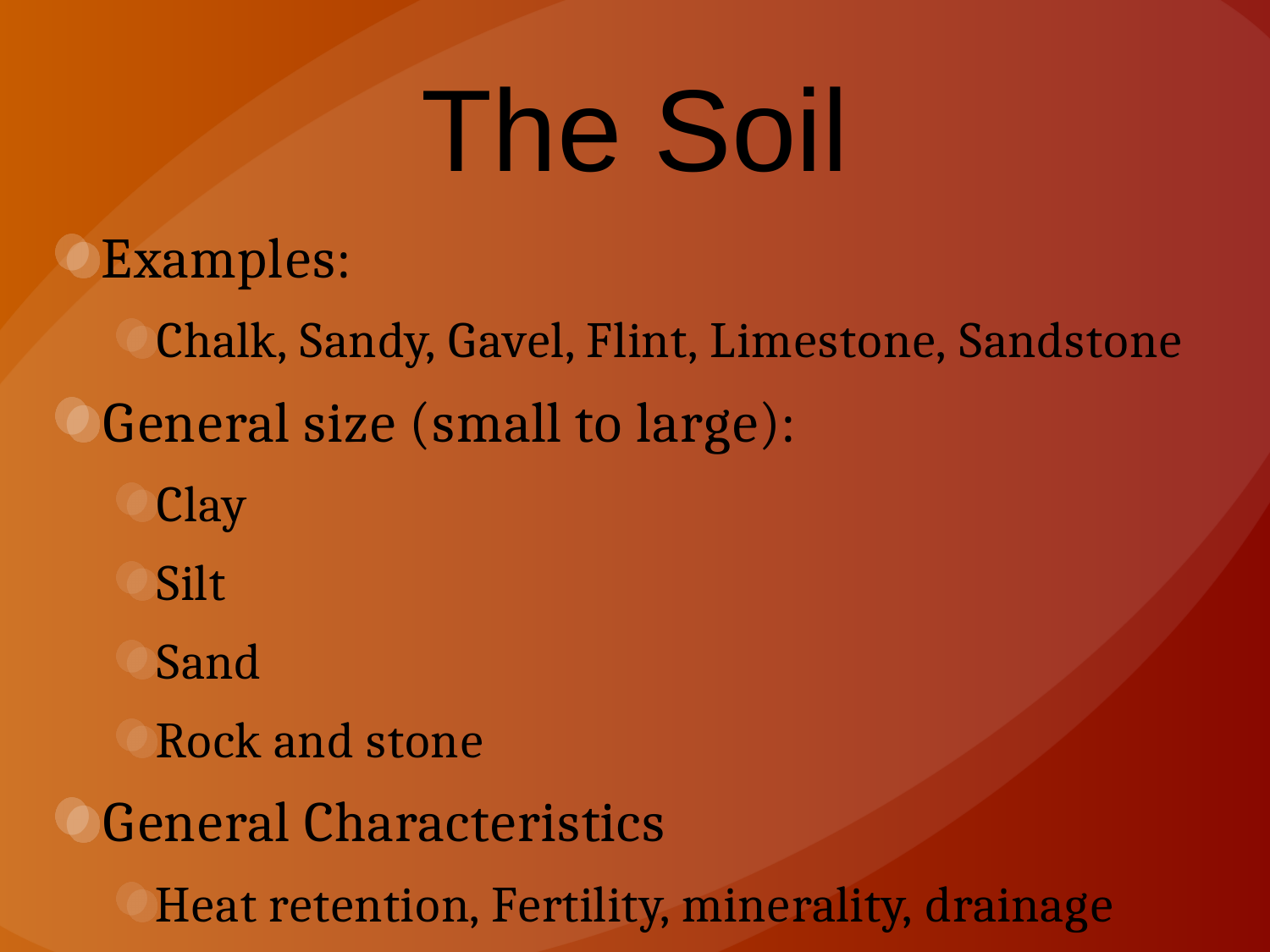

# The Soil
Examples:
Chalk, Sandy, Gavel, Flint, Limestone, Sandstone
General size (small to large):
Clay
Silt
Sand
Rock and stone
General Characteristics
Heat retention, Fertility, minerality, drainage